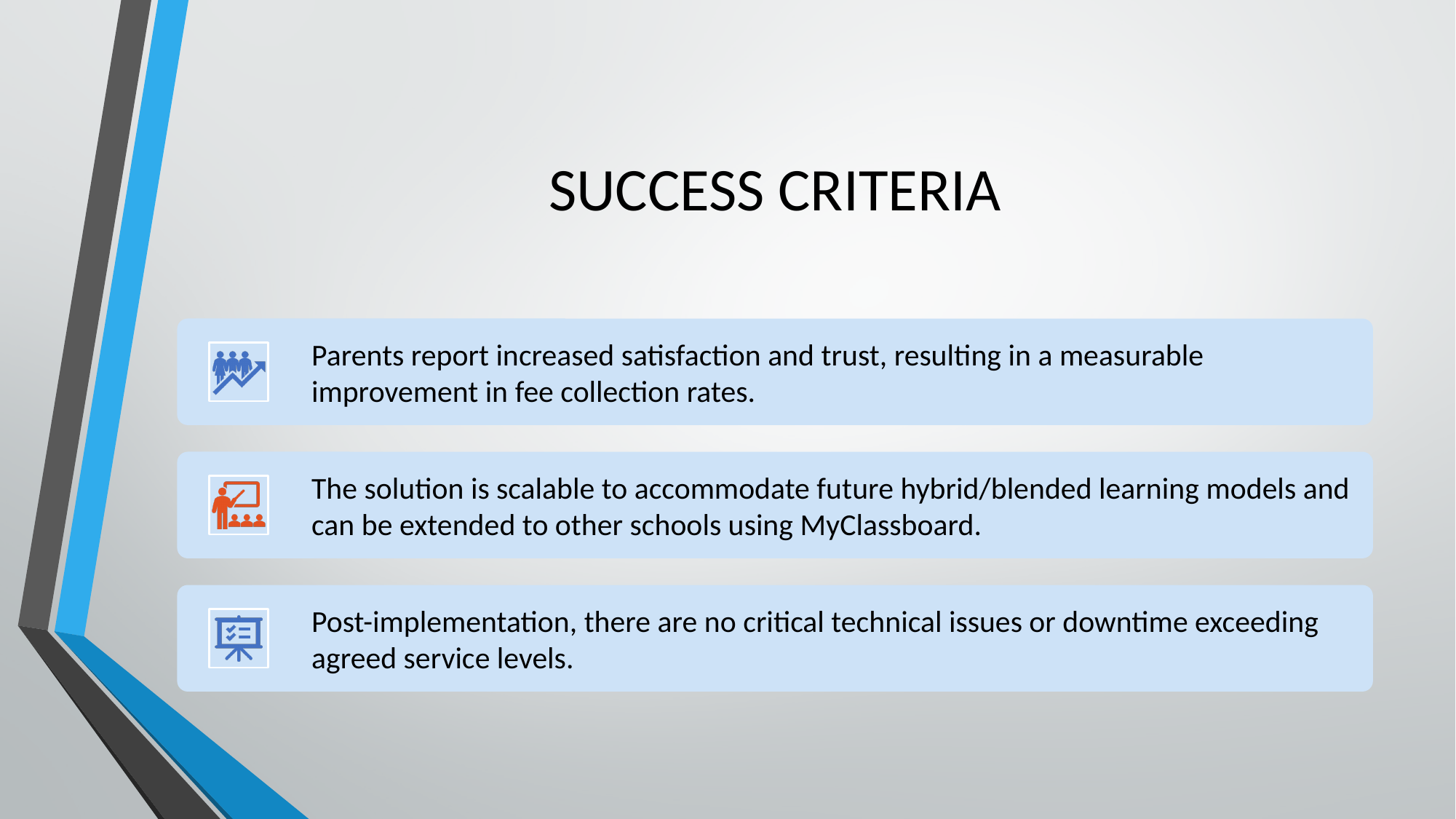

# SUCCESS CRITERIA
Parents report increased satisfaction and trust, resulting in a measurable improvement in fee collection rates.
The solution is scalable to accommodate future hybrid/blended learning models and can be extended to other schools using MyClassboard.
Post-implementation, there are no critical technical issues or downtime exceeding agreed service levels.